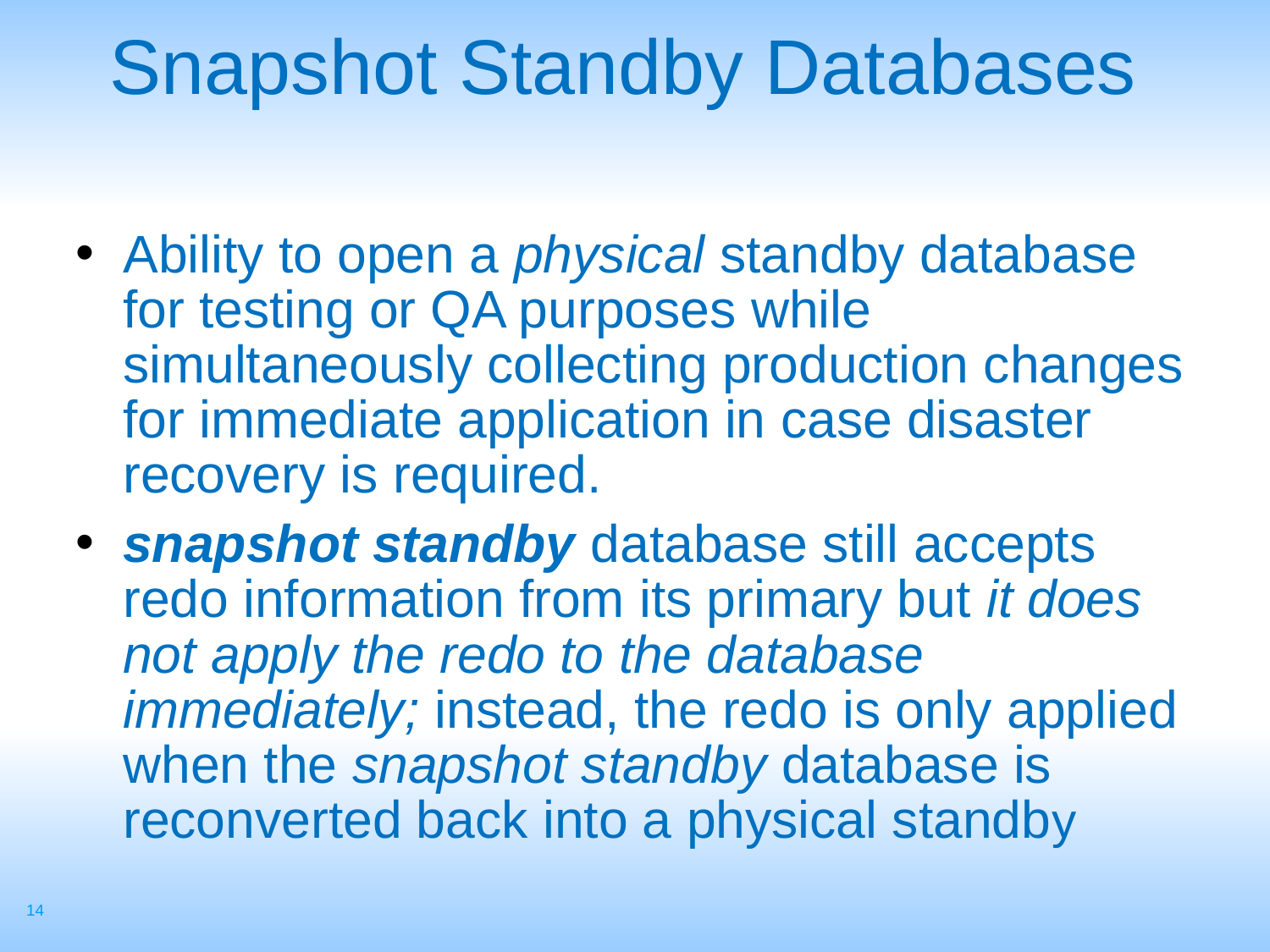

Snapshot Standby Databases
Ability to open a physical standby database for testing or QA purposes while simultaneously collecting production changes for immediate application in case disaster recovery is required.
snapshot standby database still accepts redo information from its primary but it does not apply the redo to the database immediately; instead, the redo is only applied when the snapshot standby database is reconverted back into a physical standby

14